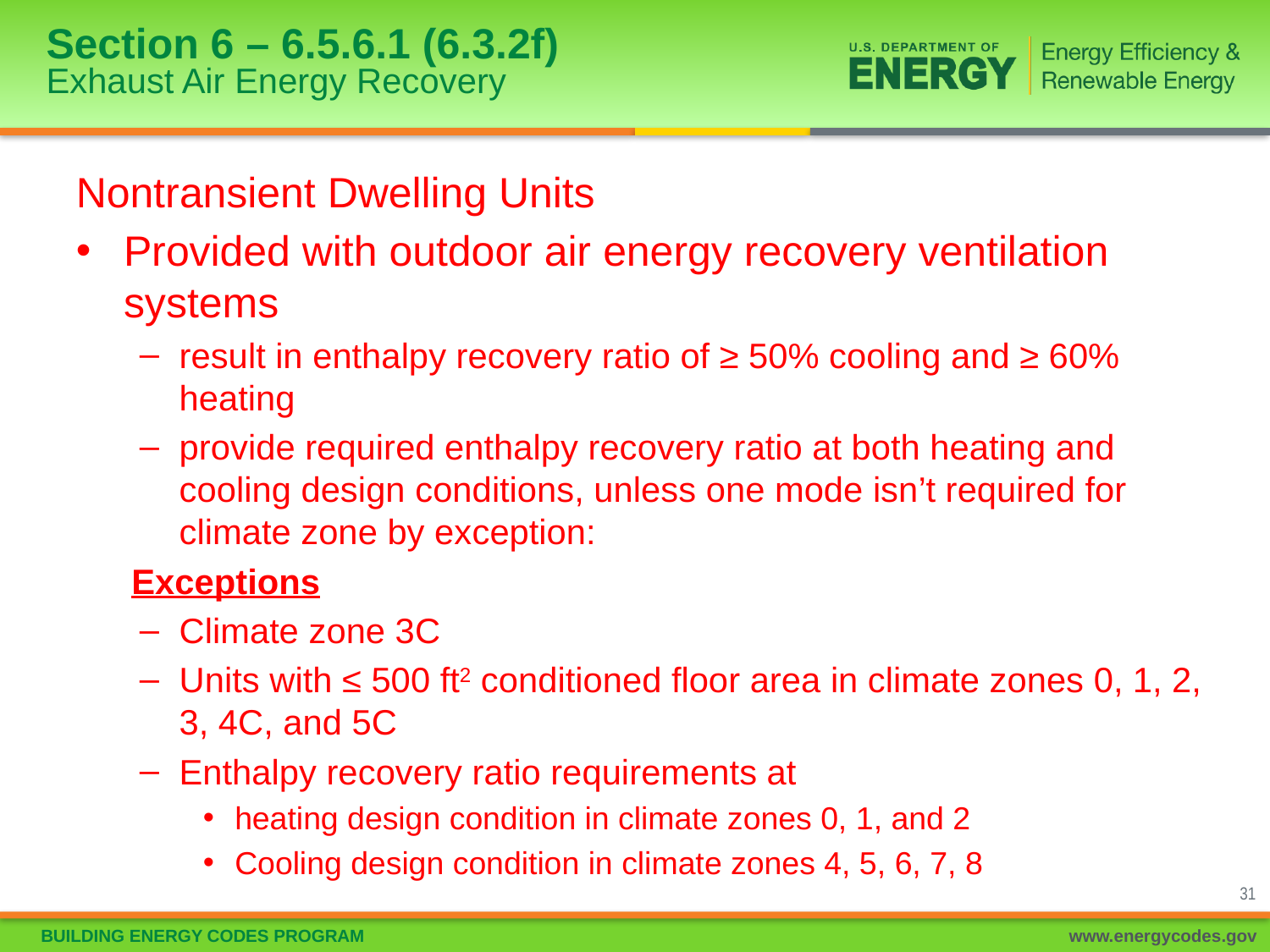

# Section 6 – 6.5.6.1 (6.3.2f) Exhaust Air Energy Recovery
Nontransient Dwelling Units
Provided with outdoor air energy recovery ventilation systems
result in enthalpy recovery ratio of ≥ 50% cooling and ≥ 60% heating
provide required enthalpy recovery ratio at both heating and cooling design conditions, unless one mode isn’t required for climate zone by exception:
Exceptions
Climate zone 3C
Units with ≤ 500 ft2 conditioned floor area in climate zones 0, 1, 2, 3, 4C, and 5C
Enthalpy recovery ratio requirements at
heating design condition in climate zones 0, 1, and 2
Cooling design condition in climate zones 4, 5, 6, 7, 8